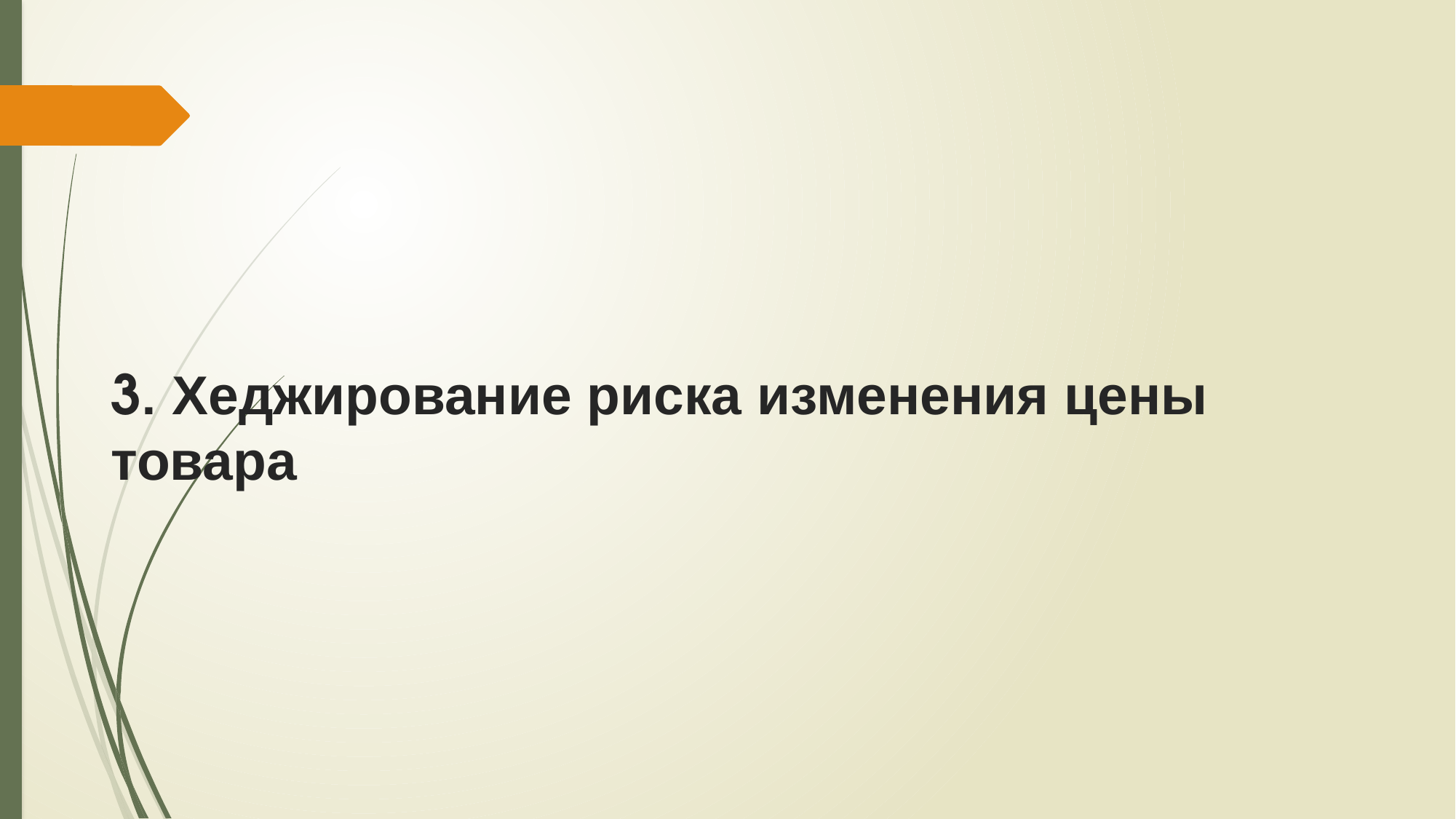

# 3. Хеджирование риска изменения цены товара